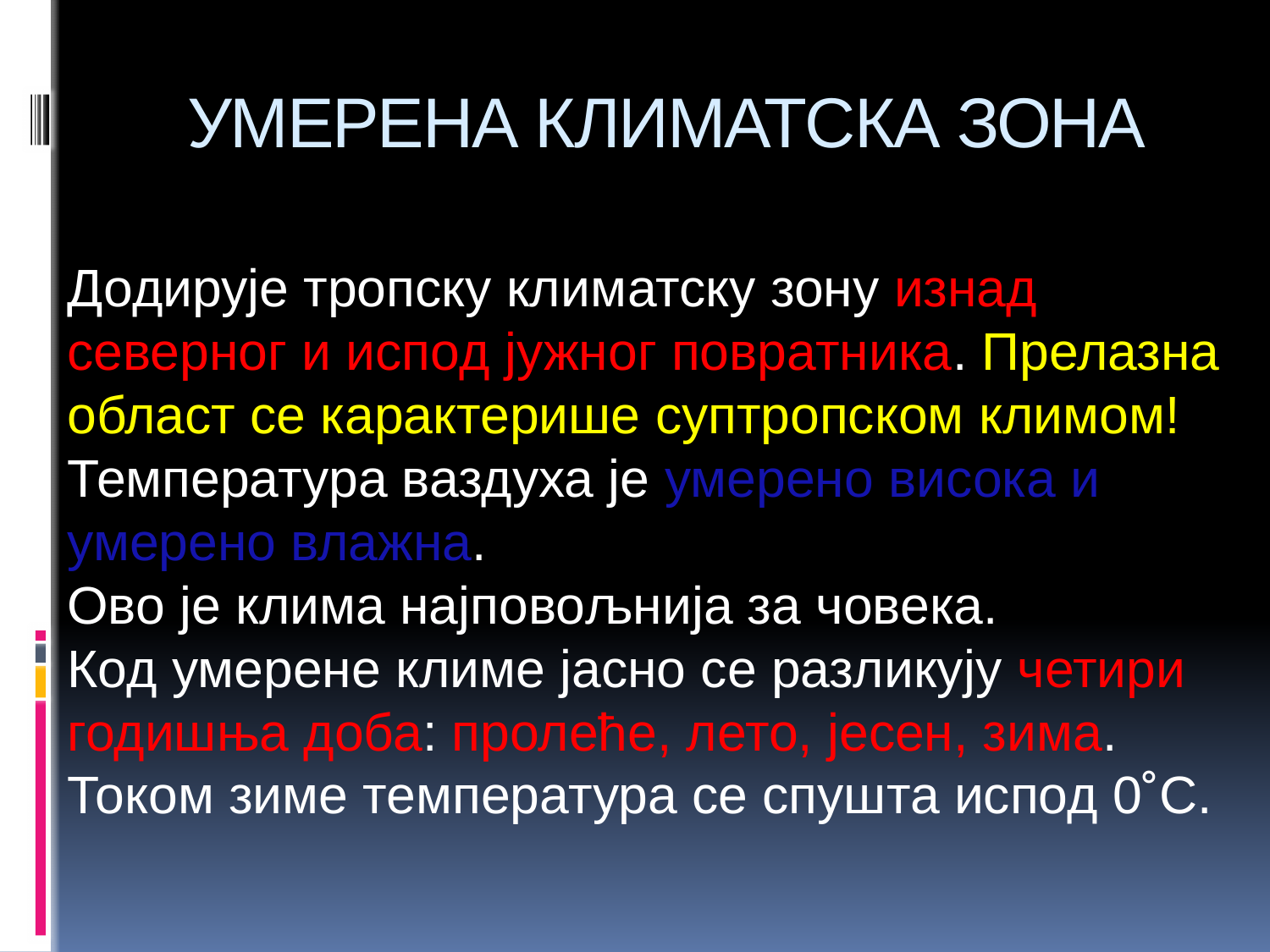

# УМЕРЕНА КЛИМАТСКА ЗОНА
Додирује тропску климатску зону изнад северног и испод јужног повратника. Прелазна област се карактерише суптропском климом!
Температура ваздуха је умерено висока и умерено влажна.
Ово је клима најповољнија за човека.
Код умерене климе јасно се разликују четири годишња доба: пролеће, лето, јесен, зима.
Током зиме температура се спушта испод 0˚С.